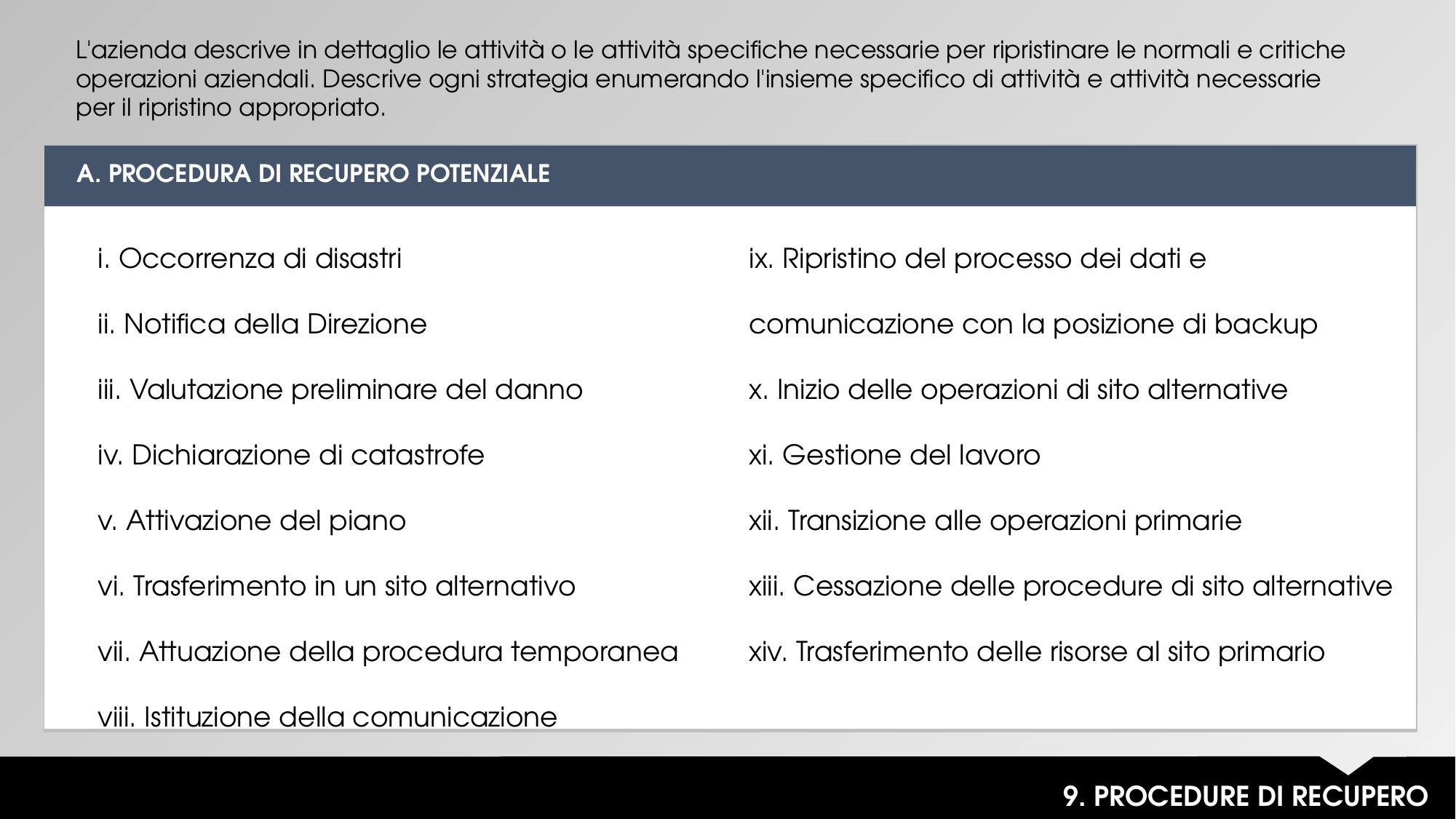

L'azienda descrive in dettaglio le attività o le attività specifiche necessarie per ripristinare le normali e critiche operazioni aziendali. Descrive ogni strategia enumerando l'insieme specifico di attività e attività necessarie per il ripristino appropriato.
| A. PROCEDURA DI RECUPERO POTENZIALE |
| --- |
|  |
i. Occorrenza di disastri
ii. Notifica della Direzione
iii. Valutazione preliminare del danno
iv. Dichiarazione di catastrofe
v. Attivazione del piano
vi. Trasferimento in un sito alternativo
vii. Attuazione della procedura temporanea
viii. Istituzione della comunicazione
ix. Ripristino del processo dei dati e comunicazione con la posizione di backup
x. Inizio delle operazioni di sito alternative
xi. Gestione del lavoro
xii. Transizione alle operazioni primarie
xiii. Cessazione delle procedure di sito alternative
xiv. Trasferimento delle risorse al sito primario

9. PROCEDURE DI RECUPERO